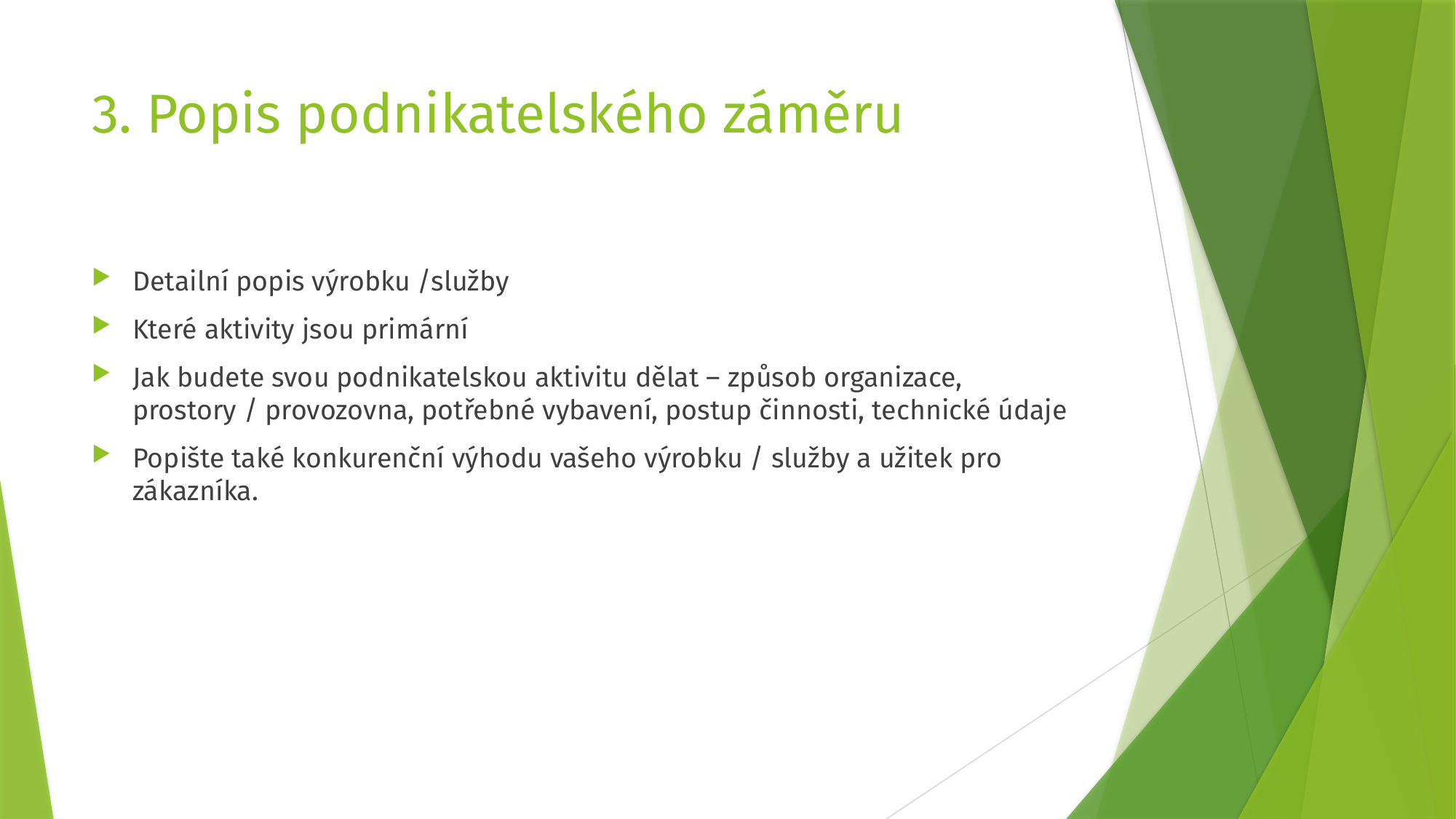

# 3. Popis podnikatelského záměru
Detailní popis výrobku /služby
Které aktivity jsou primární
Jak budete svou podnikatelskou aktivitu dělat – způsob organizace, prostory / provozovna, potřebné vybavení, postup činnosti, technické údaje
Popište také konkurenční výhodu vašeho výrobku / služby a užitek pro zákazníka.